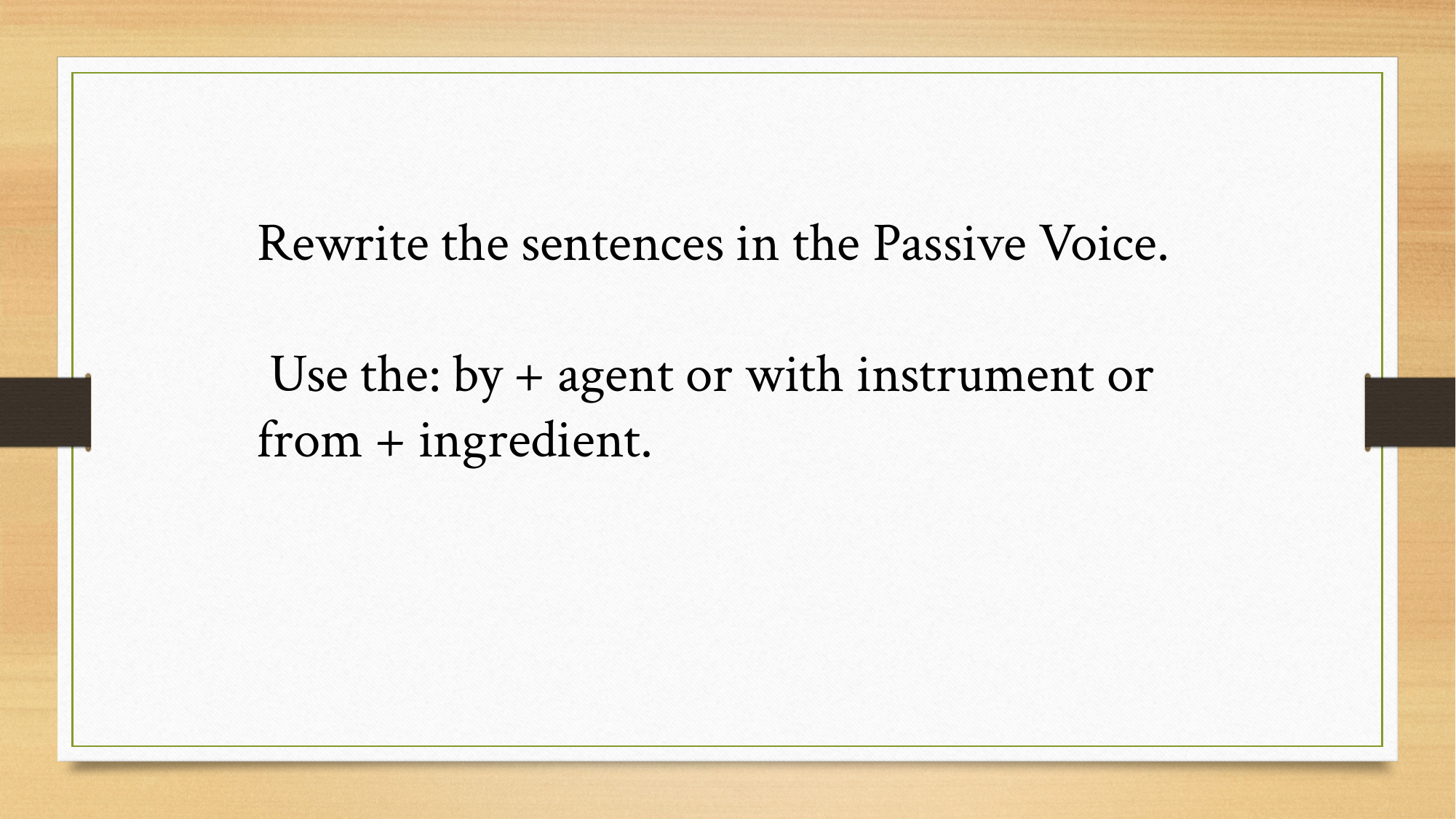

Rewrite the sentences in the Passive Voice.

 Use the: by + agent or with instrument or from + ingredient.